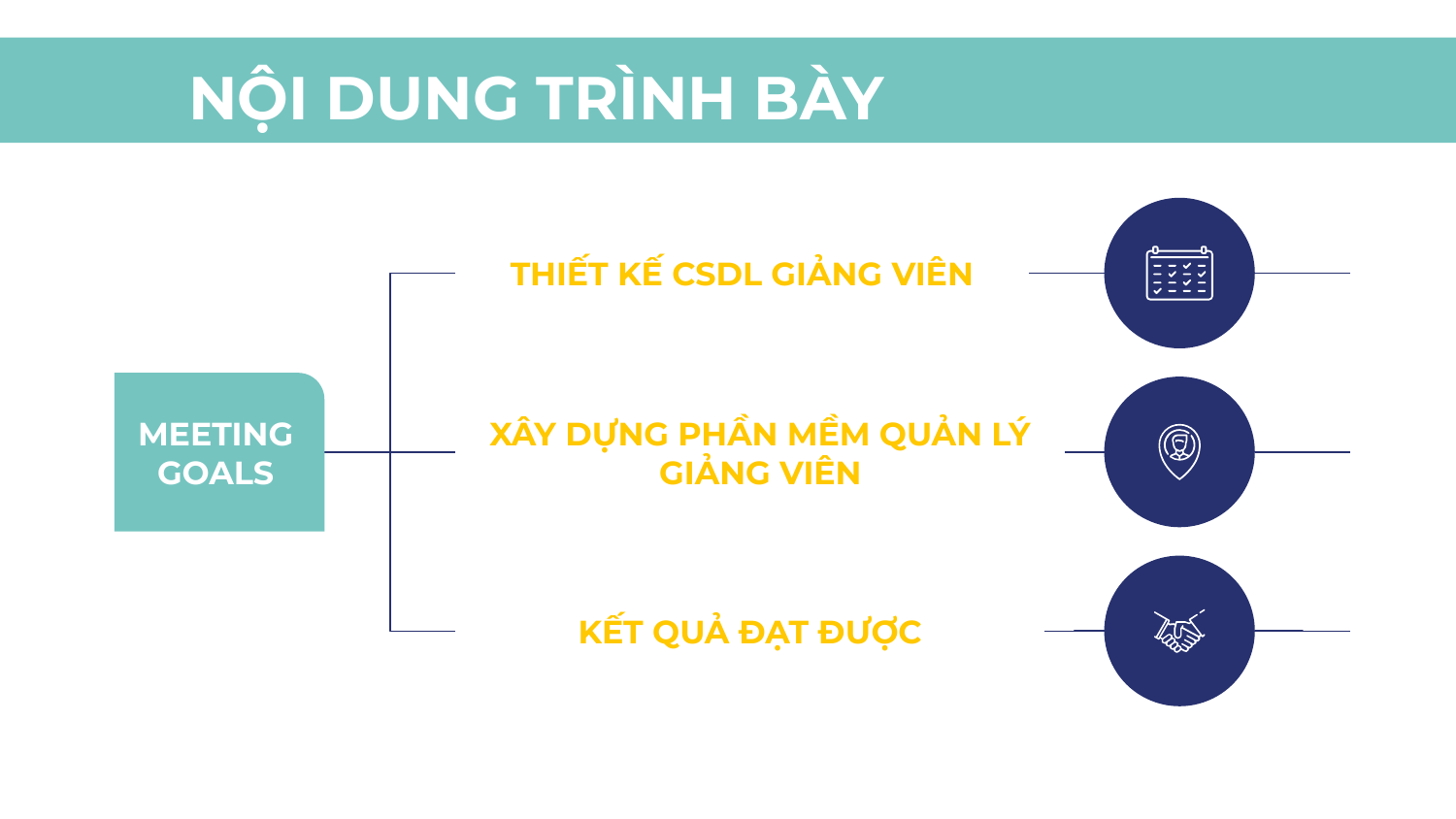

# NỘI DUNG TRÌNH BÀY

THIẾT KẾ CSDL GIẢNG VIÊN
MEETING GOALS

XÂY DỰNG PHẦN MỀM QUẢN LÝ GIẢNG VIÊN

KẾT QUẢ ĐẠT ĐƯỢC